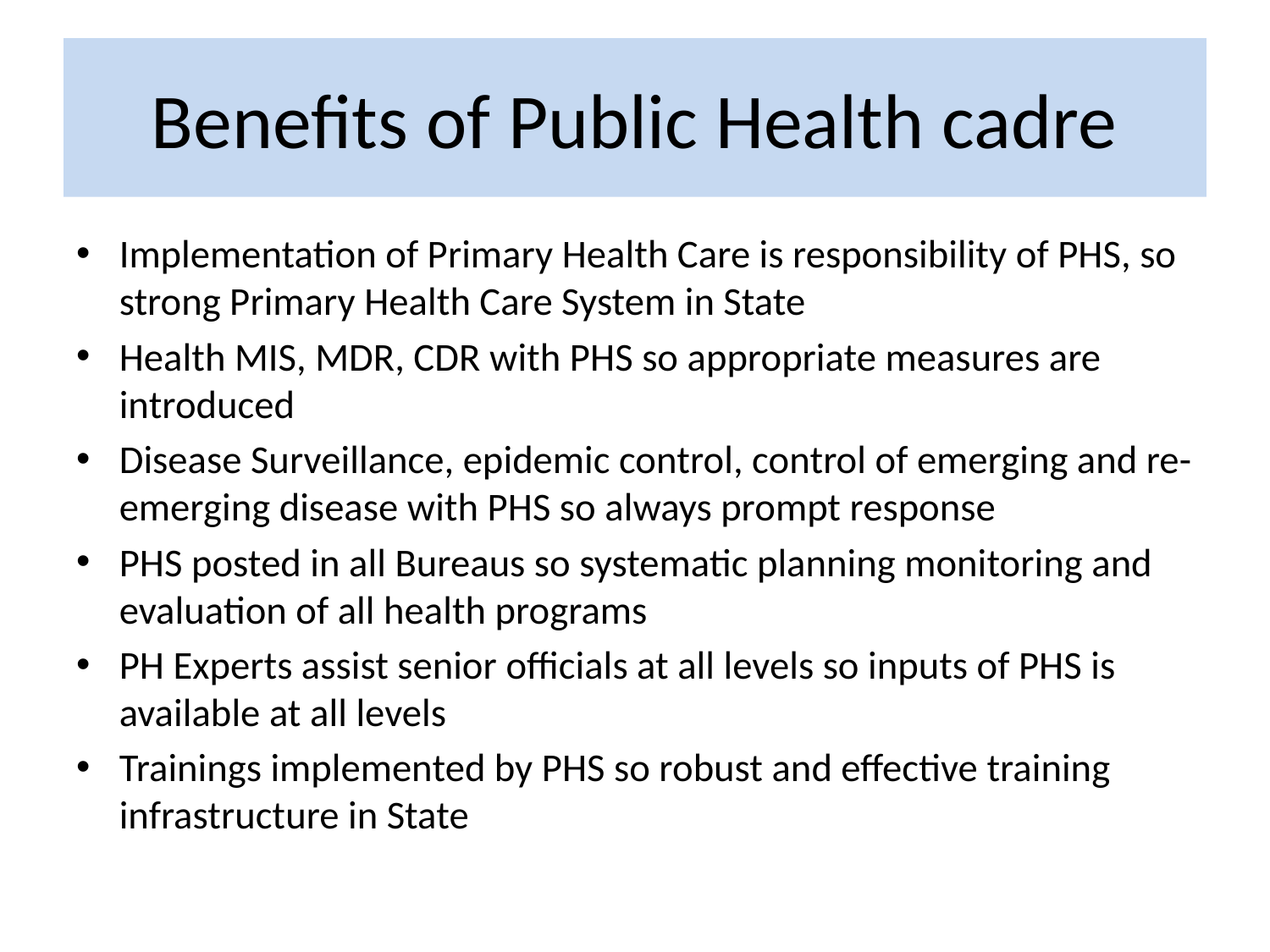

# Benefits of Public Health cadre
Implementation of Primary Health Care is responsibility of PHS, so strong Primary Health Care System in State
Health MIS, MDR, CDR with PHS so appropriate measures are introduced
Disease Surveillance, epidemic control, control of emerging and re-emerging disease with PHS so always prompt response
PHS posted in all Bureaus so systematic planning monitoring and evaluation of all health programs
PH Experts assist senior officials at all levels so inputs of PHS is available at all levels
Trainings implemented by PHS so robust and effective training infrastructure in State